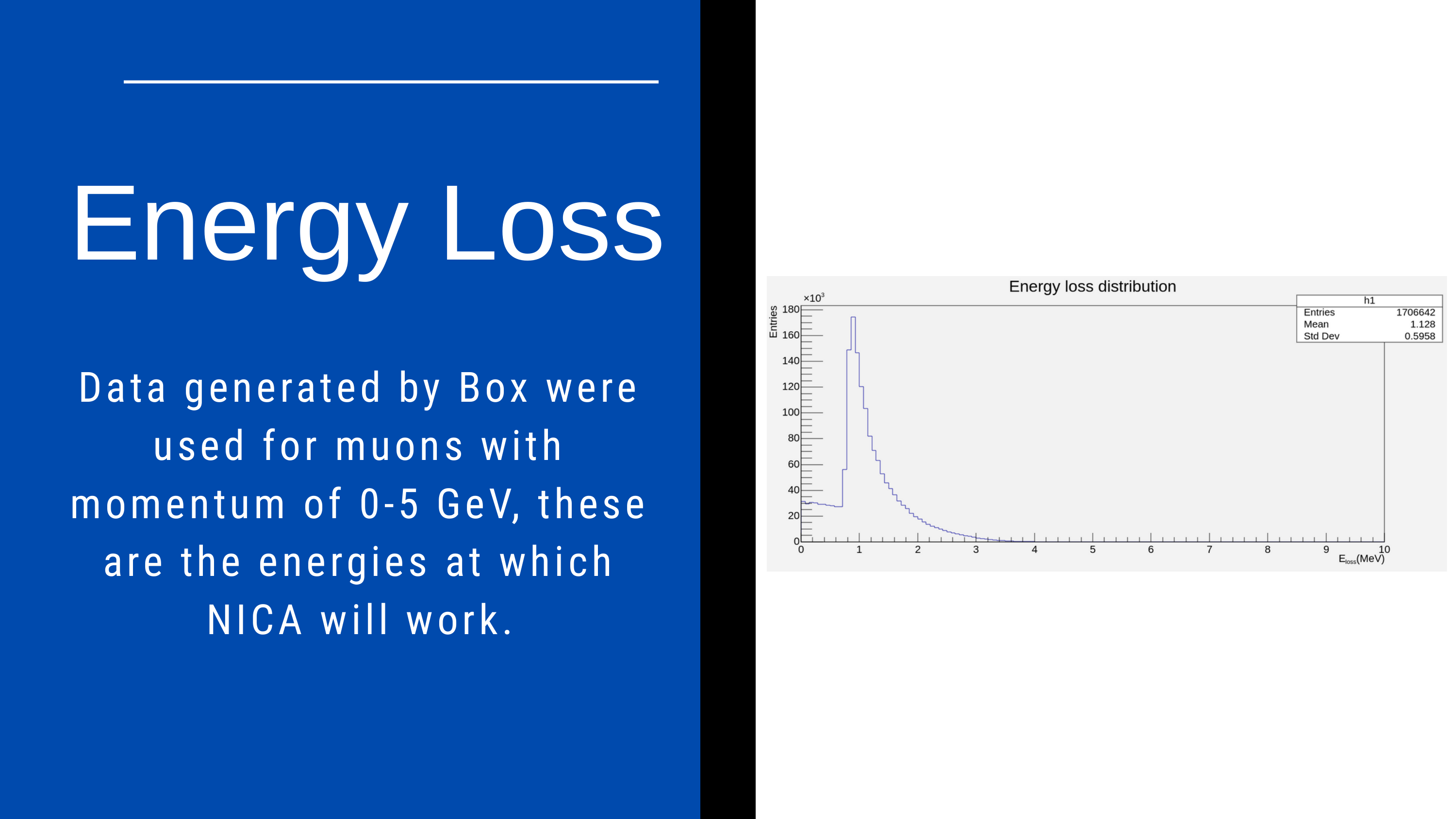

Energy Loss

Data generated by Box were used for muons with momentum of 0-5 GeV, these are the energies at which NICA will work.